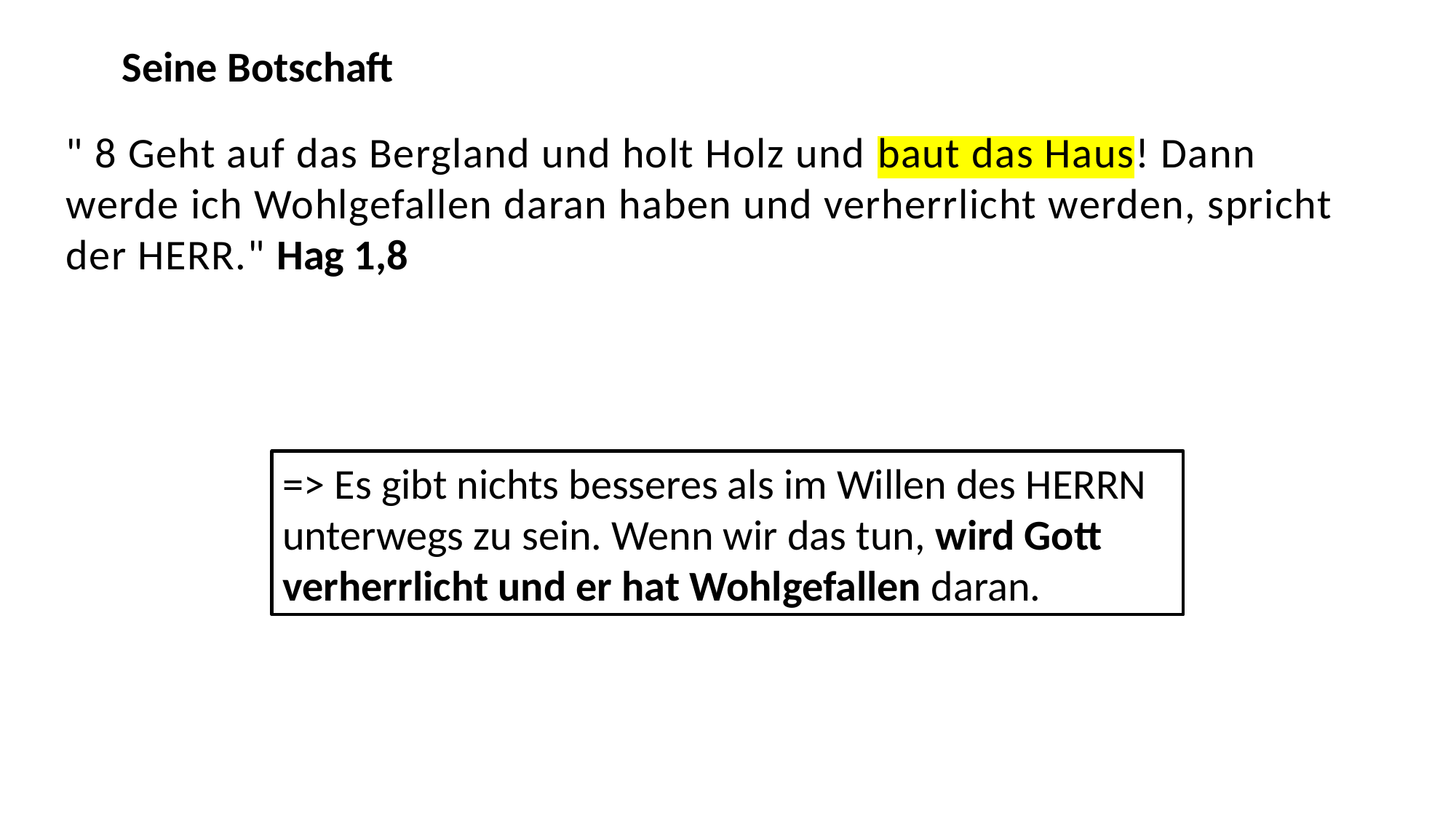

Seine Botschaft
" 8 Geht auf das Bergland und holt Holz und baut das Haus! Dann werde ich Wohlgefallen daran haben und verherrlicht werden, spricht der HERR." Hag 1,8
=> Es gibt nichts besseres als im Willen des HERRN unterwegs zu sein. Wenn wir das tun, wird Gott verherrlicht und er hat Wohlgefallen daran.